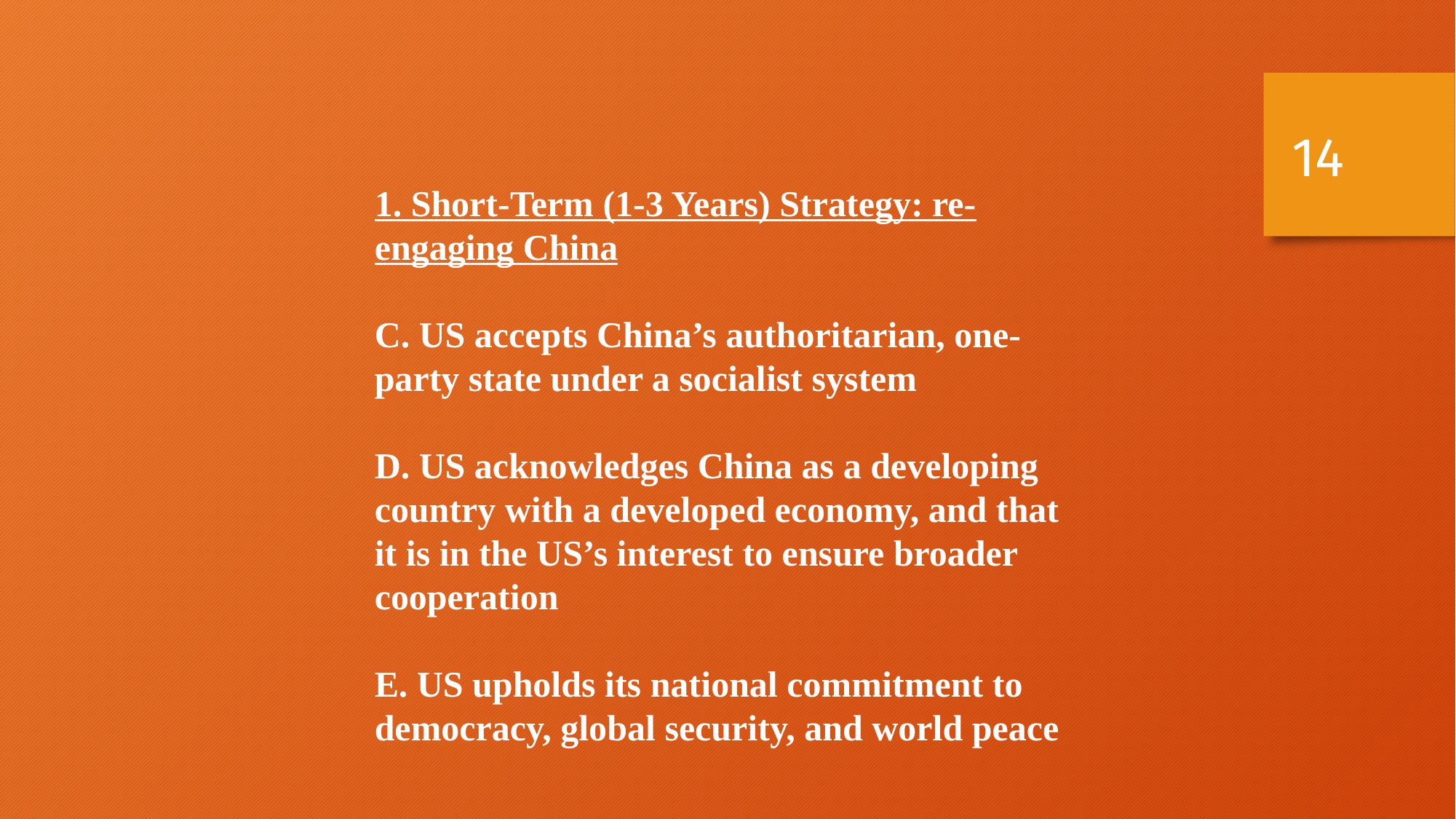

14
1. Short-Term (1-3 Years) Strategy: re-engaging China

C. US accepts China’s authoritarian, one-party state under a socialist system

D. US acknowledges China as a developing country with a developed economy, and that it is in the US’s interest to ensure broader cooperation

E. US upholds its national commitment to democracy, global security, and world peace